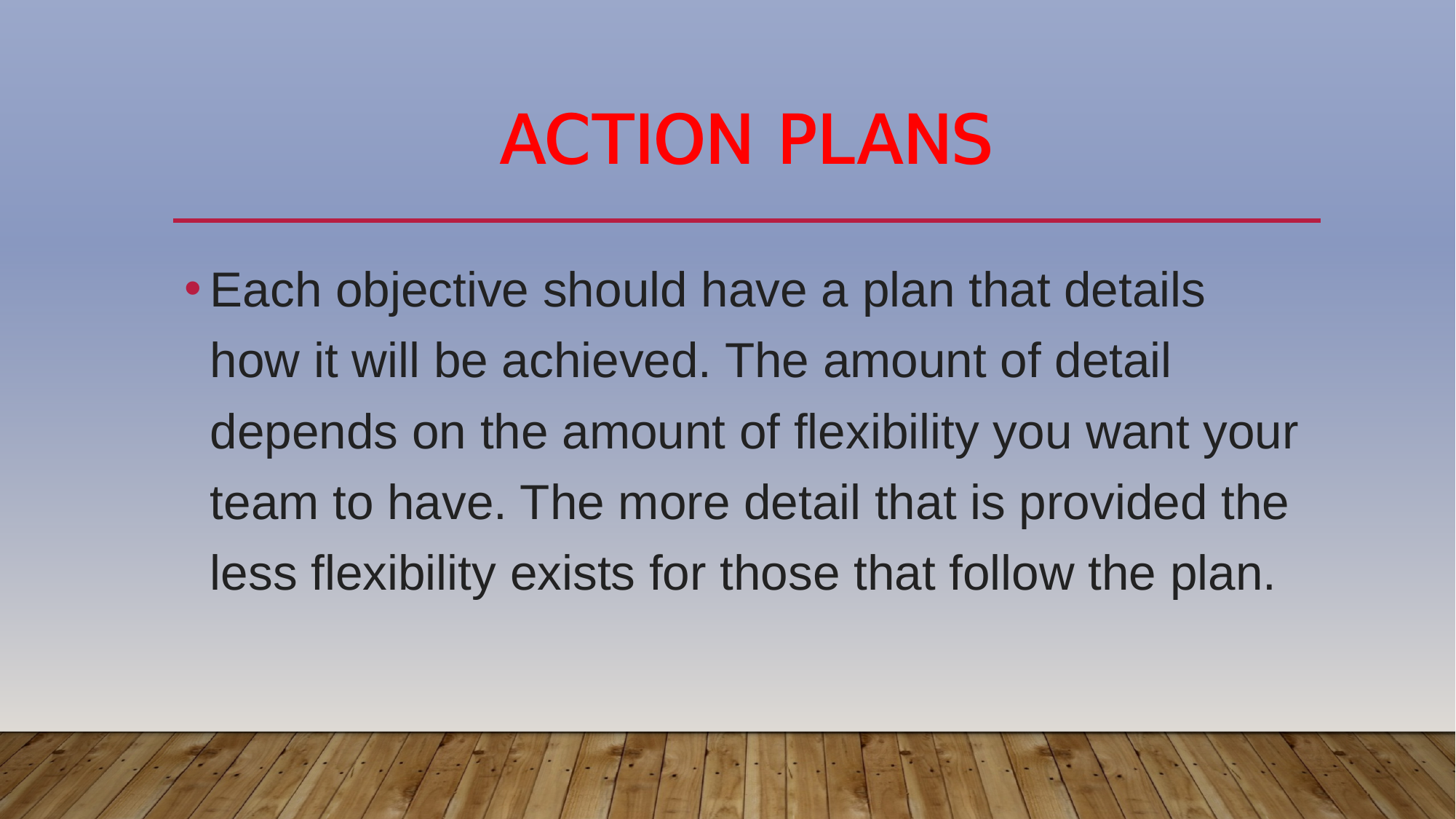

# Action Plans
Each objective should have a plan that details how it will be achieved. The amount of detail depends on the amount of flexibility you want your team to have. The more detail that is provided the less flexibility exists for those that follow the plan.